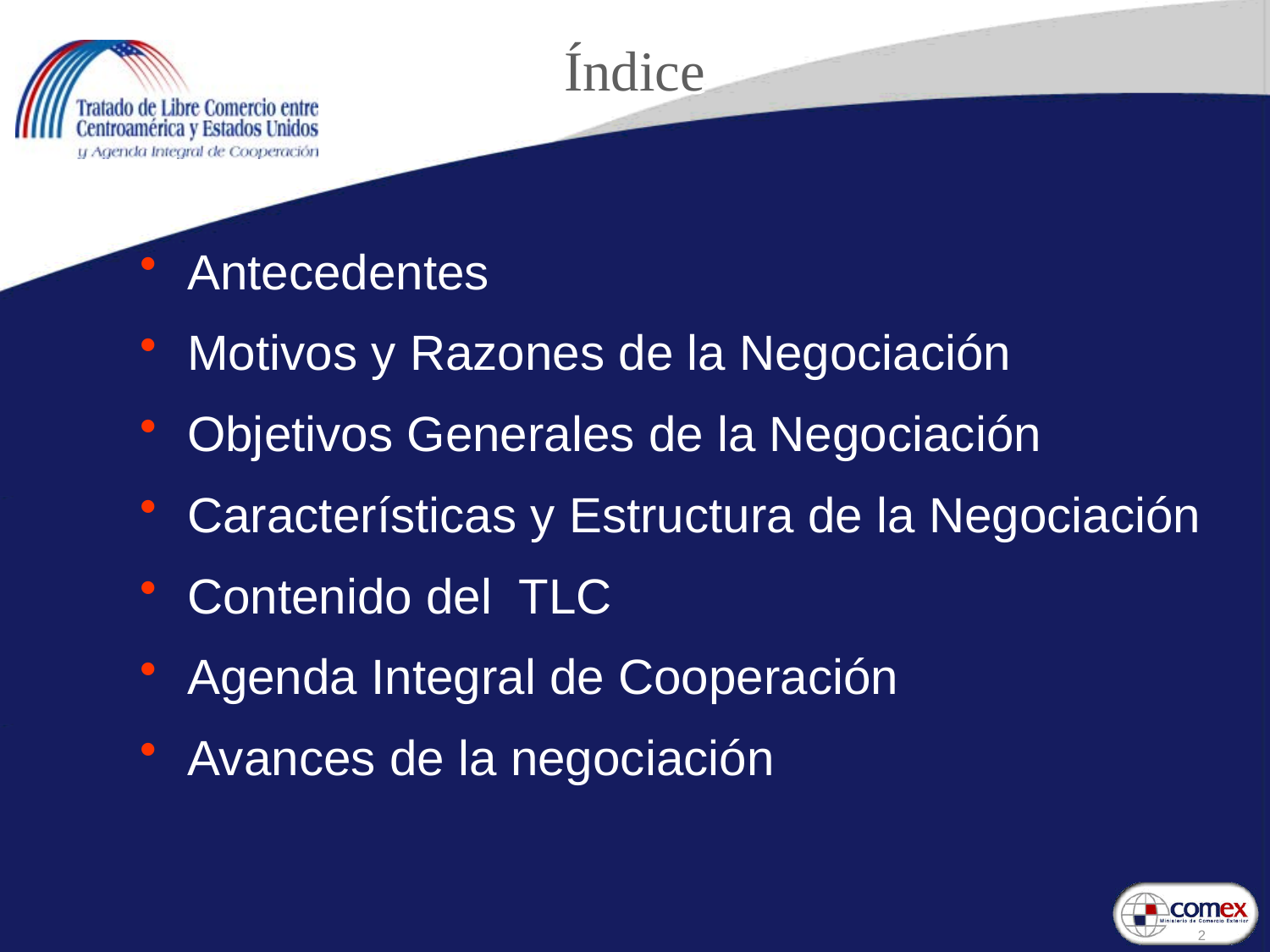

# Índice
Antecedentes
Motivos y Razones de la Negociación
Objetivos Generales de la Negociación
Características y Estructura de la Negociación
Contenido del  TLC
Agenda Integral de Cooperación
Avances de la negociación